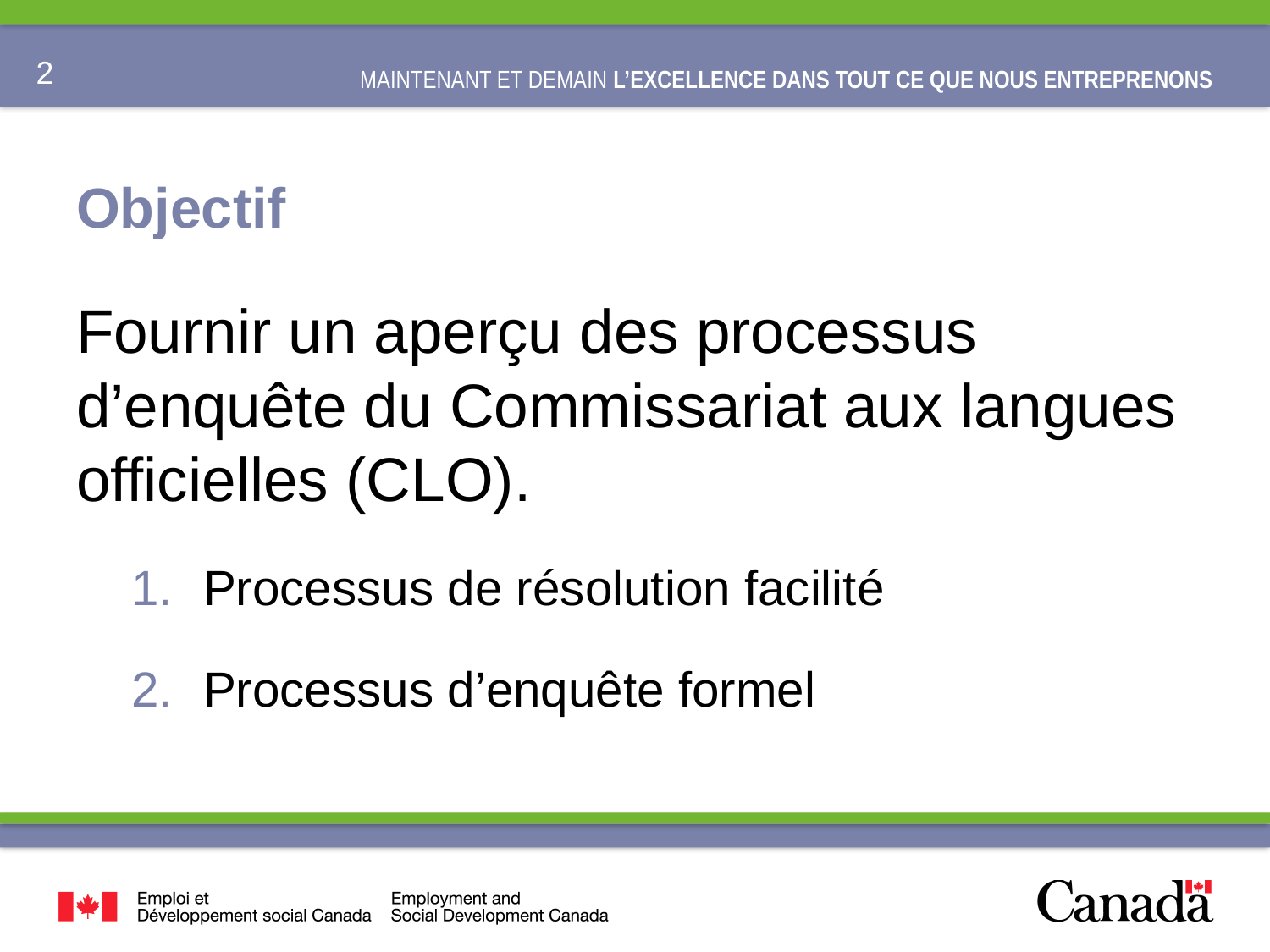

# Objectif
Fournir un aperçu des processus d’enquête du Commissariat aux langues officielles (CLO).
Processus de résolution facilité
Processus d’enquête formel